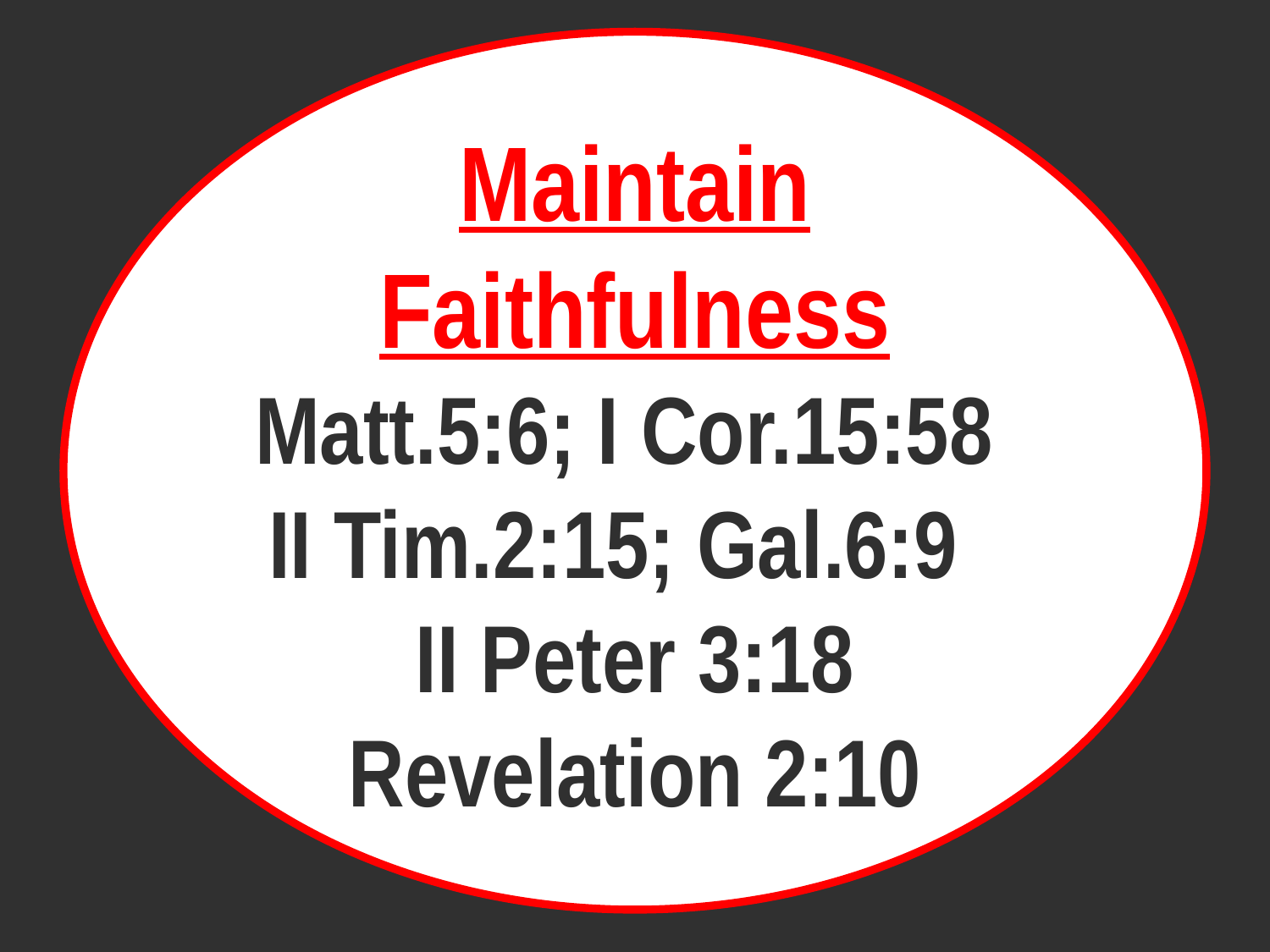

Maintain Faithfulness
Matt.5:6; I Cor.15:58
II Tim.2:15; Gal.6:9   II Peter 3:18 Revelation 2:10